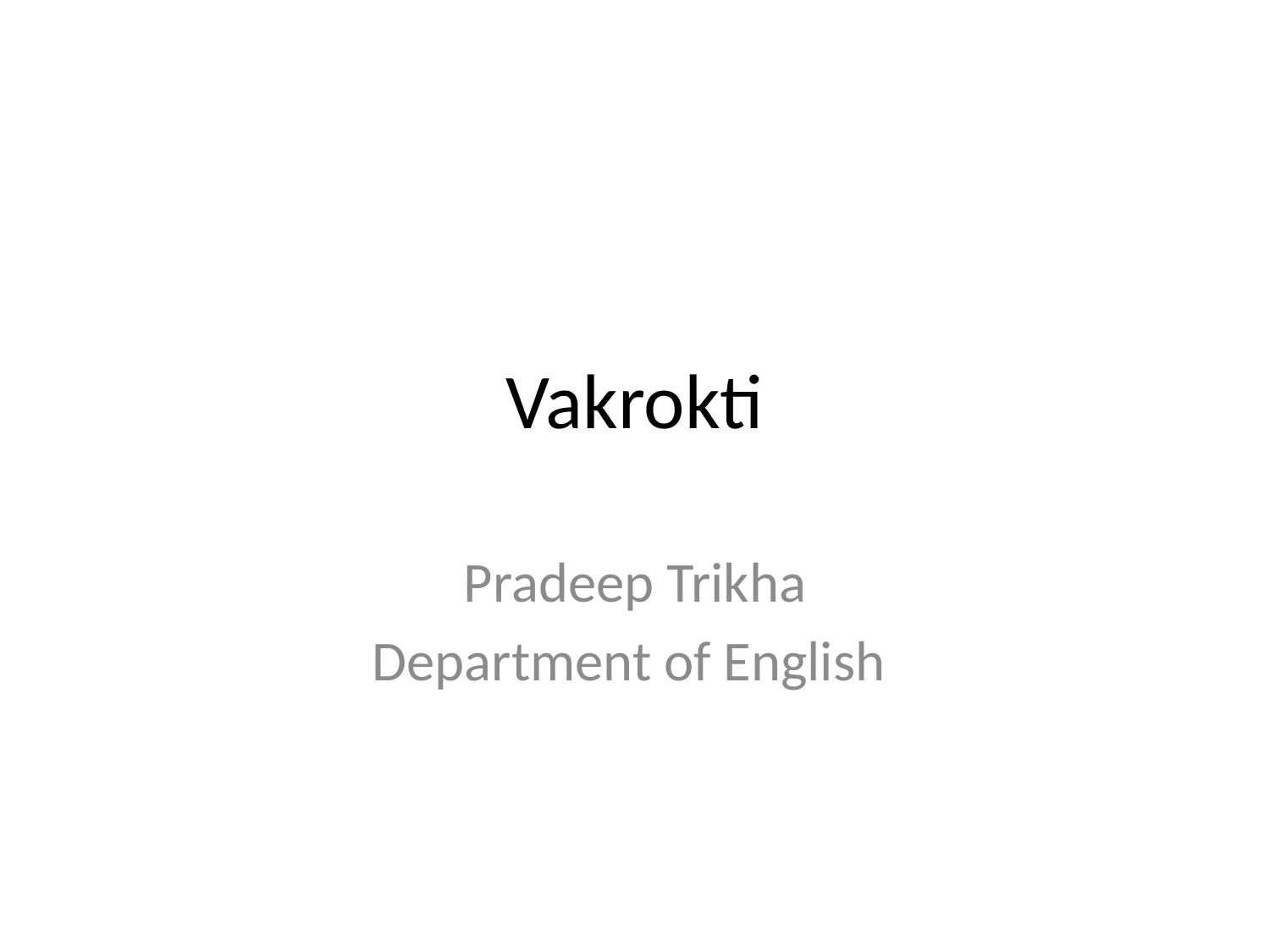

# Vakrokti
Pradeep Trikha
Department of English